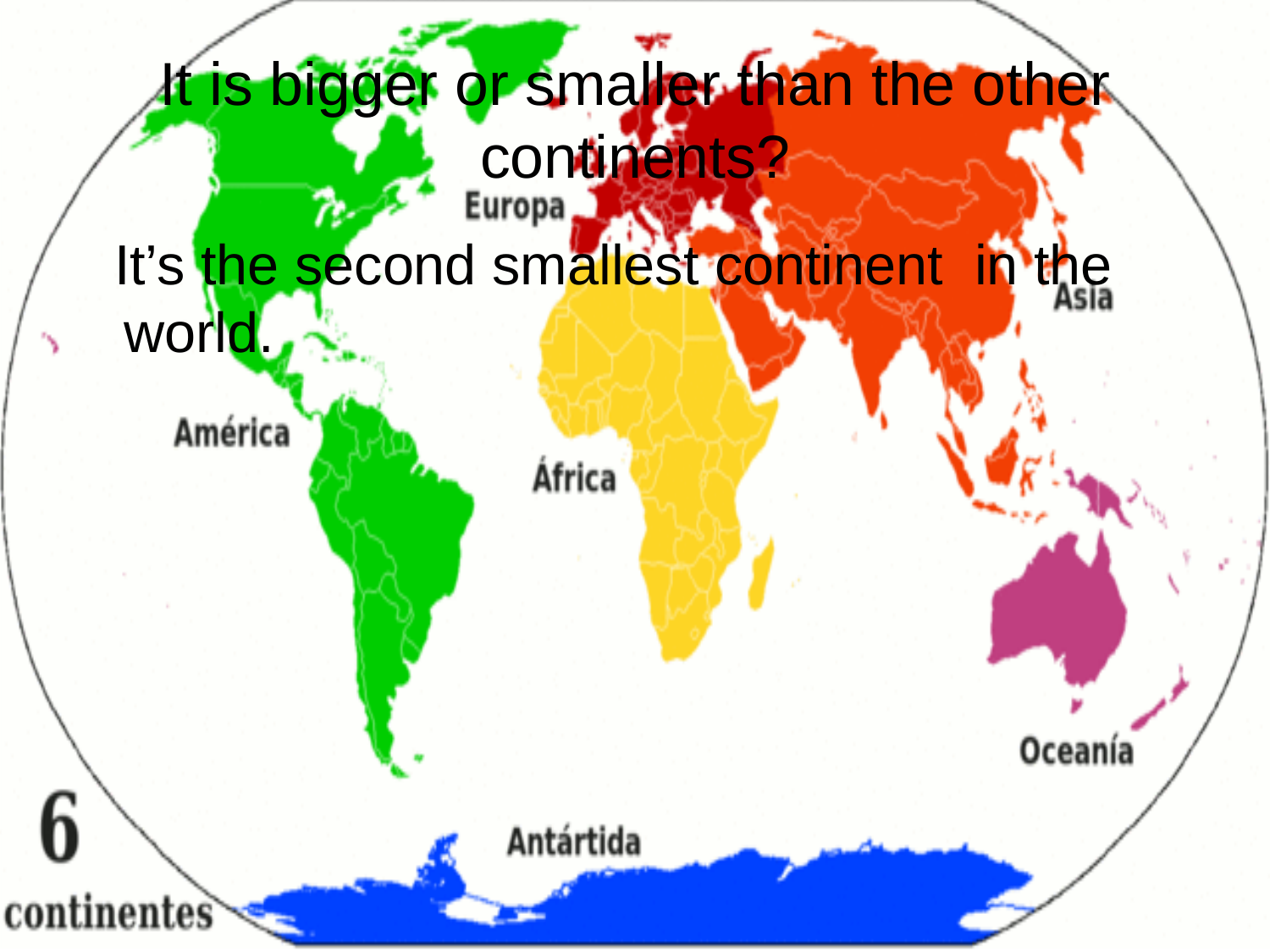

# It is bigger or smaller than the other continents?
   It’s the second smallest continent  in the world.